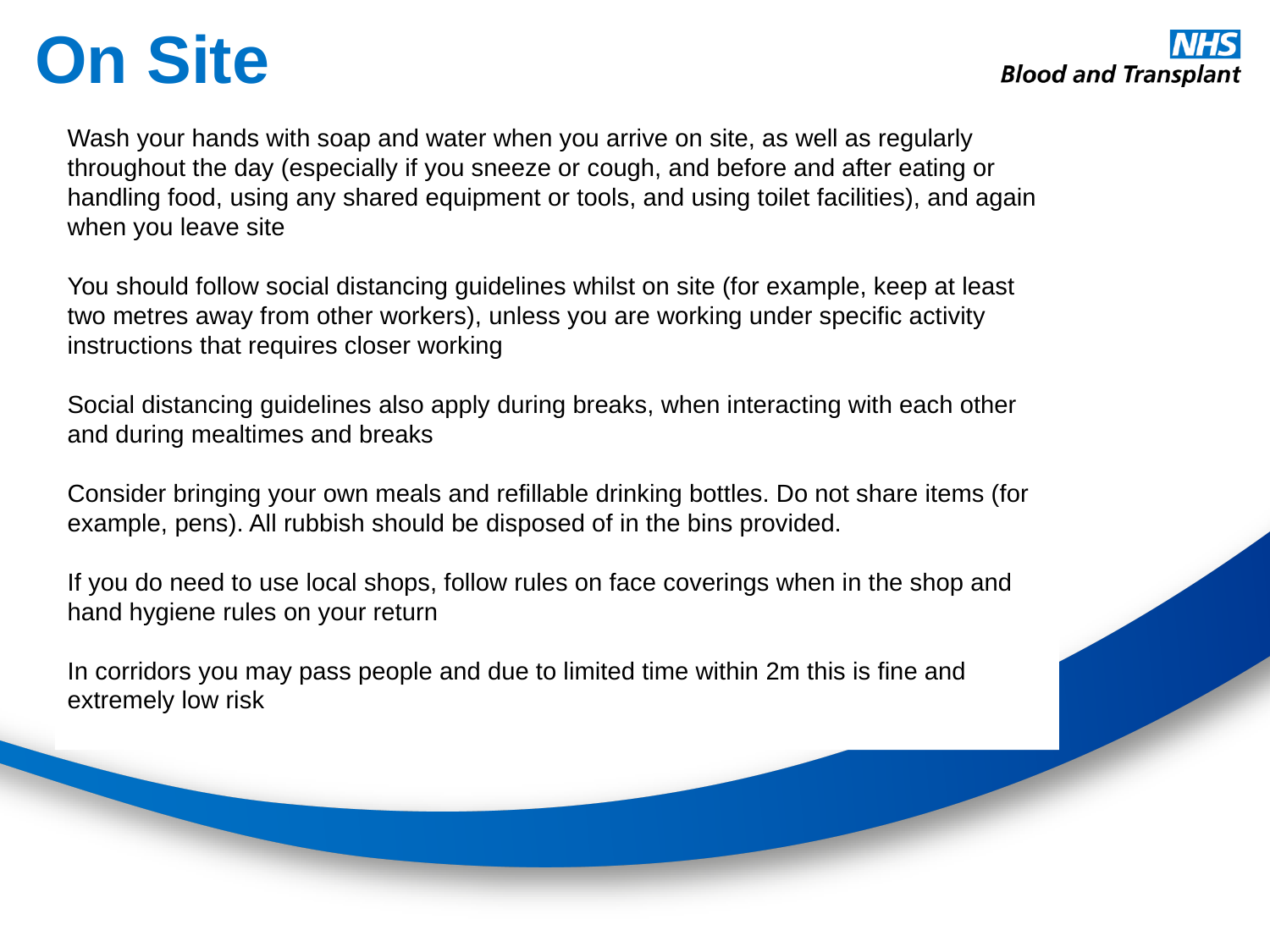

# On Site
Wash your hands with soap and water when you arrive on site, as well as regularly throughout the day (especially if you sneeze or cough, and before and after eating or handling food, using any shared equipment or tools, and using toilet facilities), and again when you leave site

You should follow social distancing guidelines whilst on site (for example, keep at least two metres away from other workers), unless you are working under specific activity instructions that requires closer working

Social distancing guidelines also apply during breaks, when interacting with each other and during mealtimes and breaks

Consider bringing your own meals and refillable drinking bottles. Do not share items (for example, pens). All rubbish should be disposed of in the bins provided.

If you do need to use local shops, follow rules on face coverings when in the shop and hand hygiene rules on your return

In corridors you may pass people and due to limited time within 2m this is fine and extremely low risk